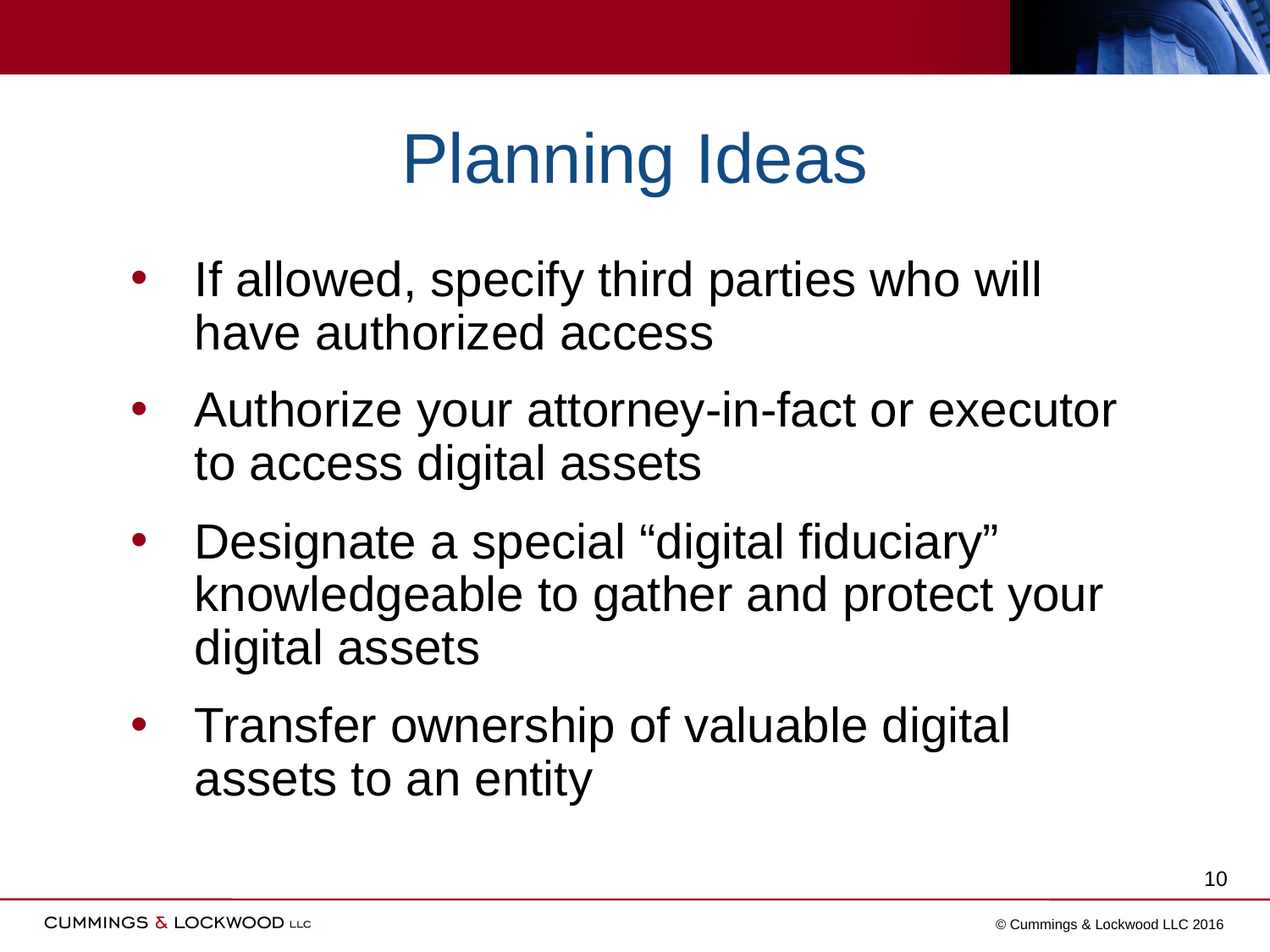

# Planning Ideas
If allowed, specify third parties who will have authorized access
Authorize your attorney-in-fact or executor to access digital assets
Designate a special “digital fiduciary” knowledgeable to gather and protect your digital assets
Transfer ownership of valuable digital assets to an entity

10